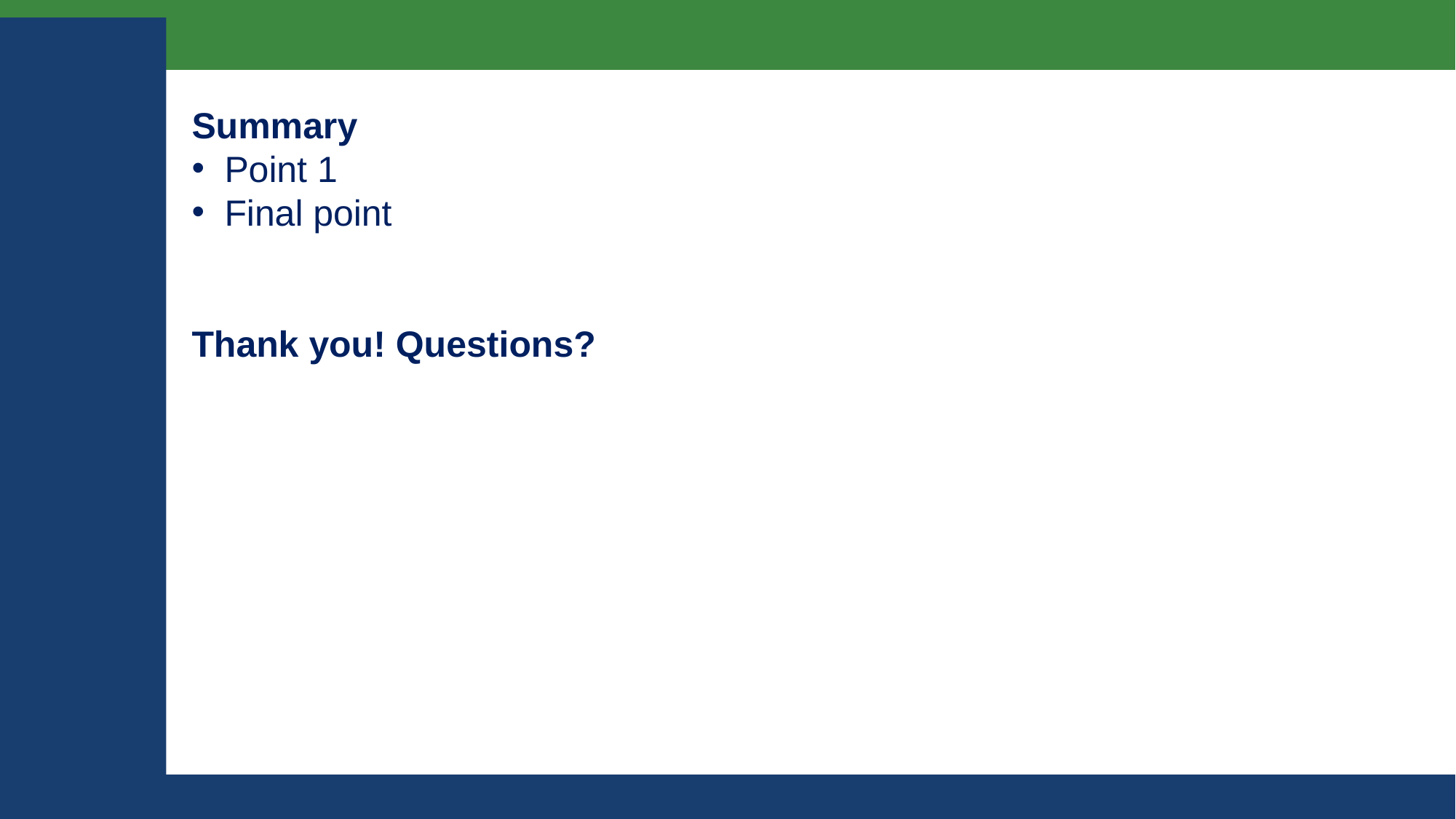

Summary
Point 1
Final point

Thank you! Questions?